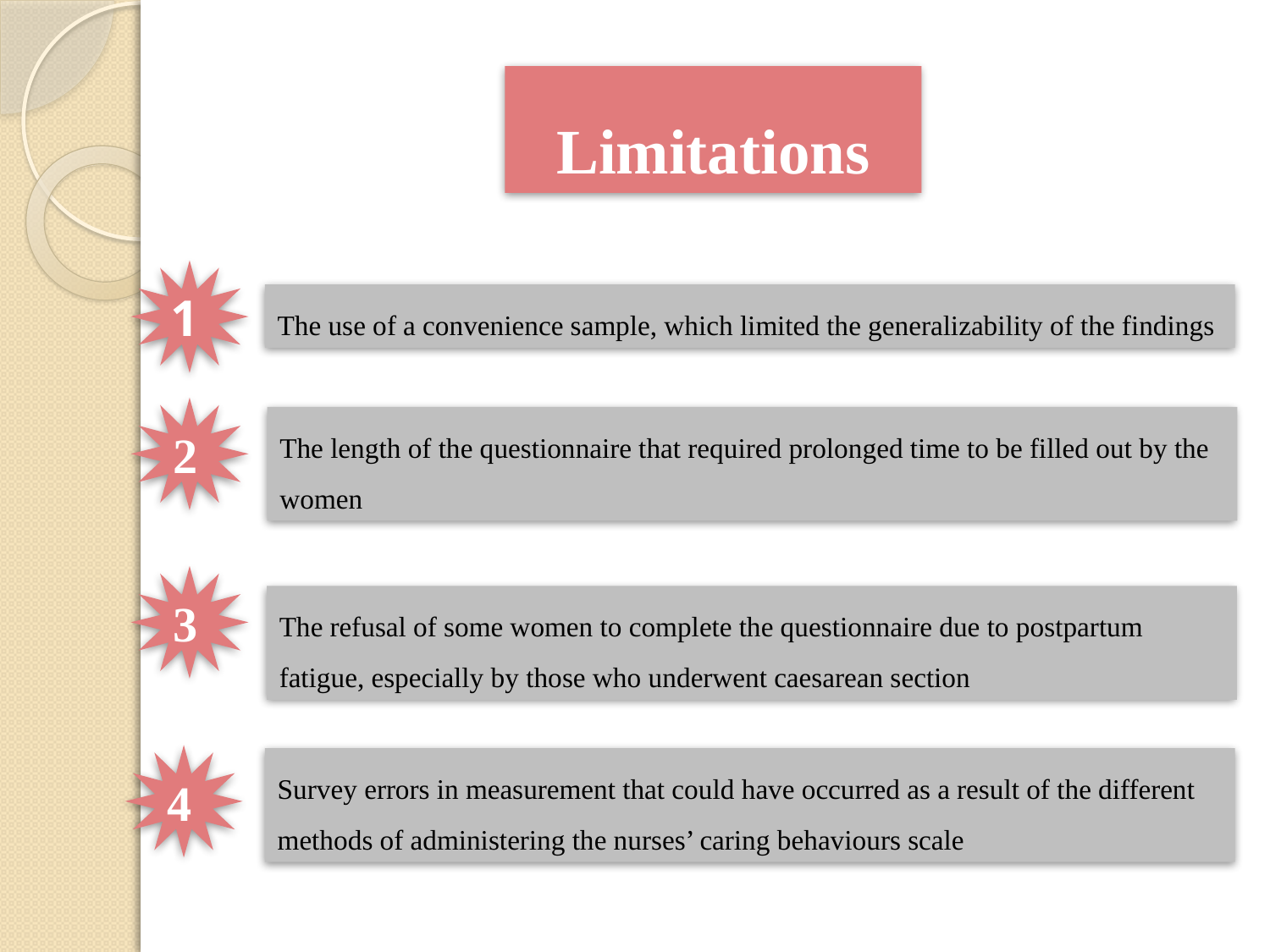

Limitations
1
The use of a convenience sample, which limited the generalizability of the findings
2
The length of the questionnaire that required prolonged time to be filled out by the women
3
The refusal of some women to complete the questionnaire due to postpartum fatigue, especially by those who underwent caesarean section
4
Survey errors in measurement that could have occurred as a result of the different methods of administering the nurses’ caring behaviours scale